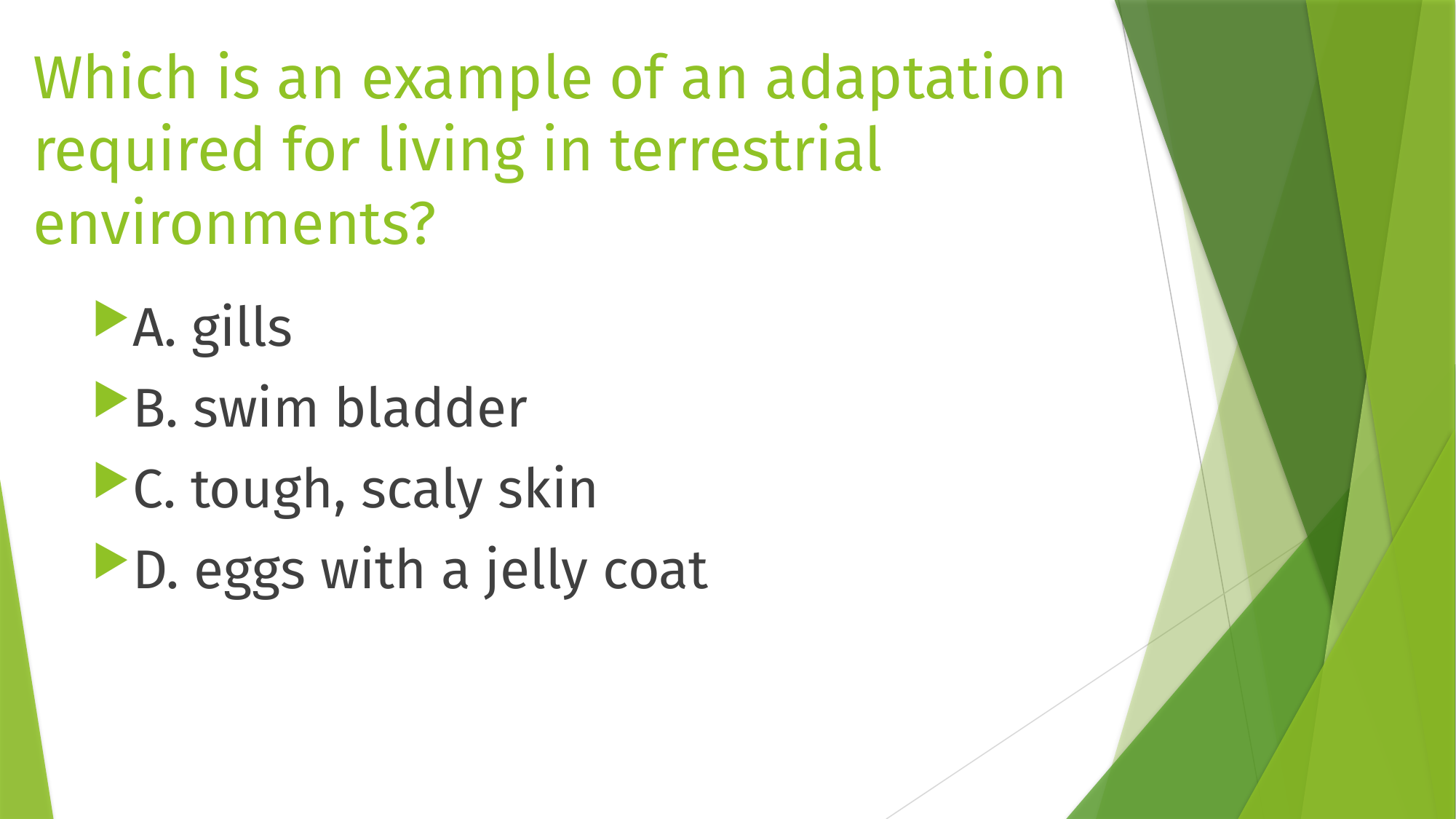

# Which is an example of an adaptation required for living in terrestrial environments?
A. gills
B. swim bladder
C. tough, scaly skin
D. eggs with a jelly coat